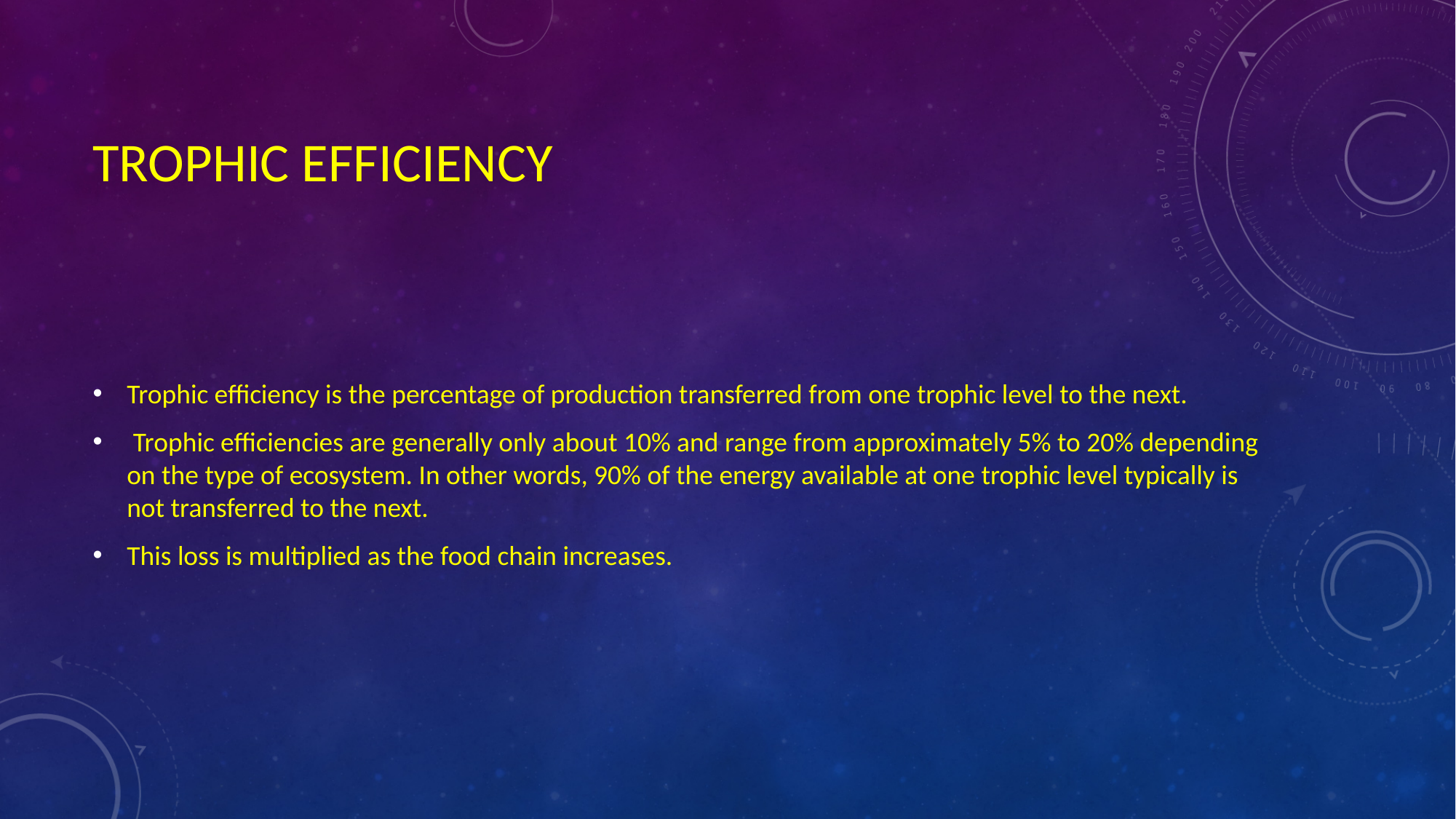

# Trophic efficiency
Trophic efficiency is the percentage of production transferred from one trophic level to the next.
 Trophic efficiencies are generally only about 10% and range from approximately 5% to 20% depending on the type of ecosystem. In other words, 90% of the energy available at one trophic level typically is not transferred to the next.
This loss is multiplied as the food chain increases.